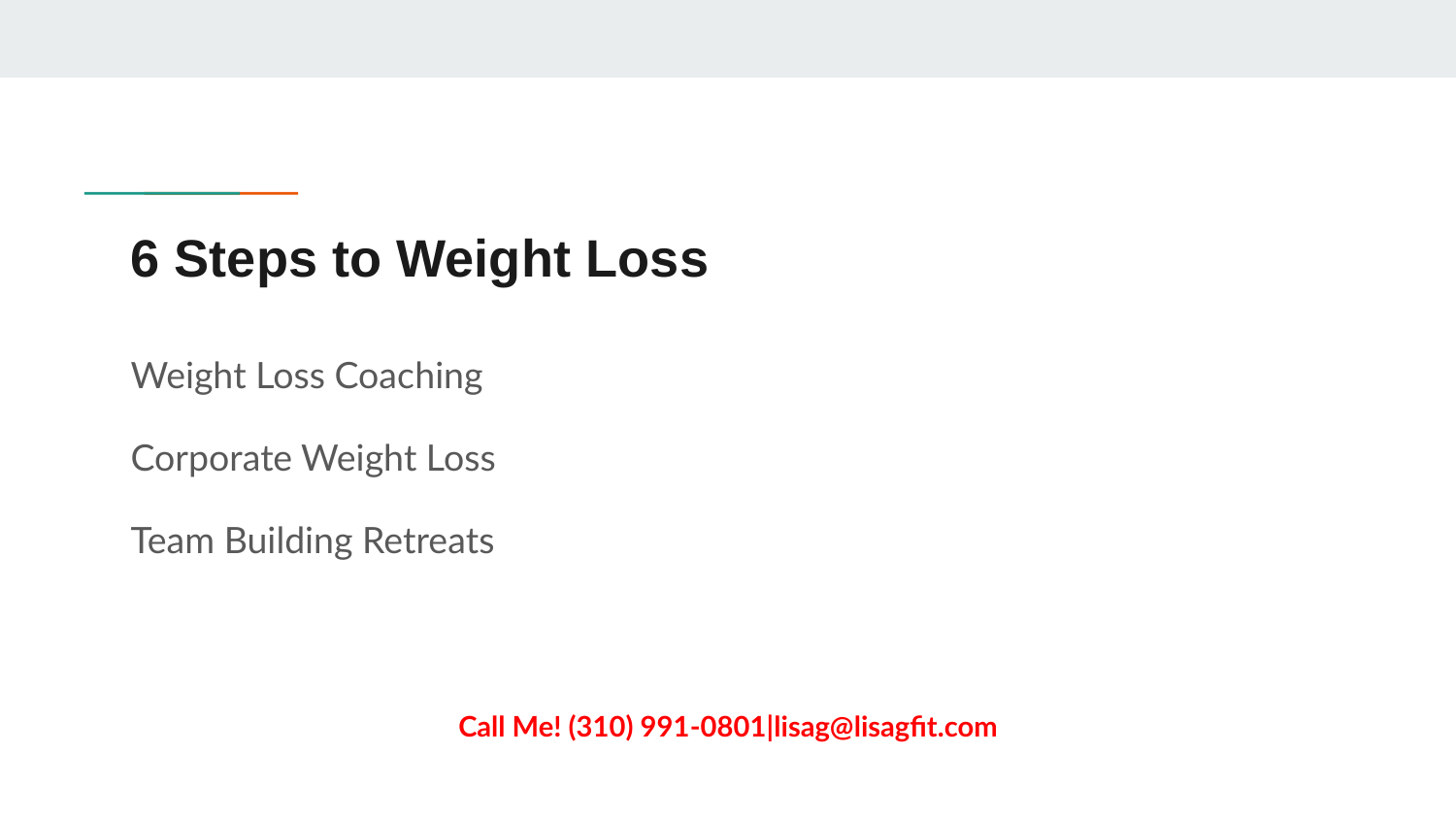

# 6 Steps to Weight Loss
Weight Loss Coaching
Corporate Weight Loss
Team Building Retreats
Call Me! (310) 991-0801|lisag@lisagfit.com